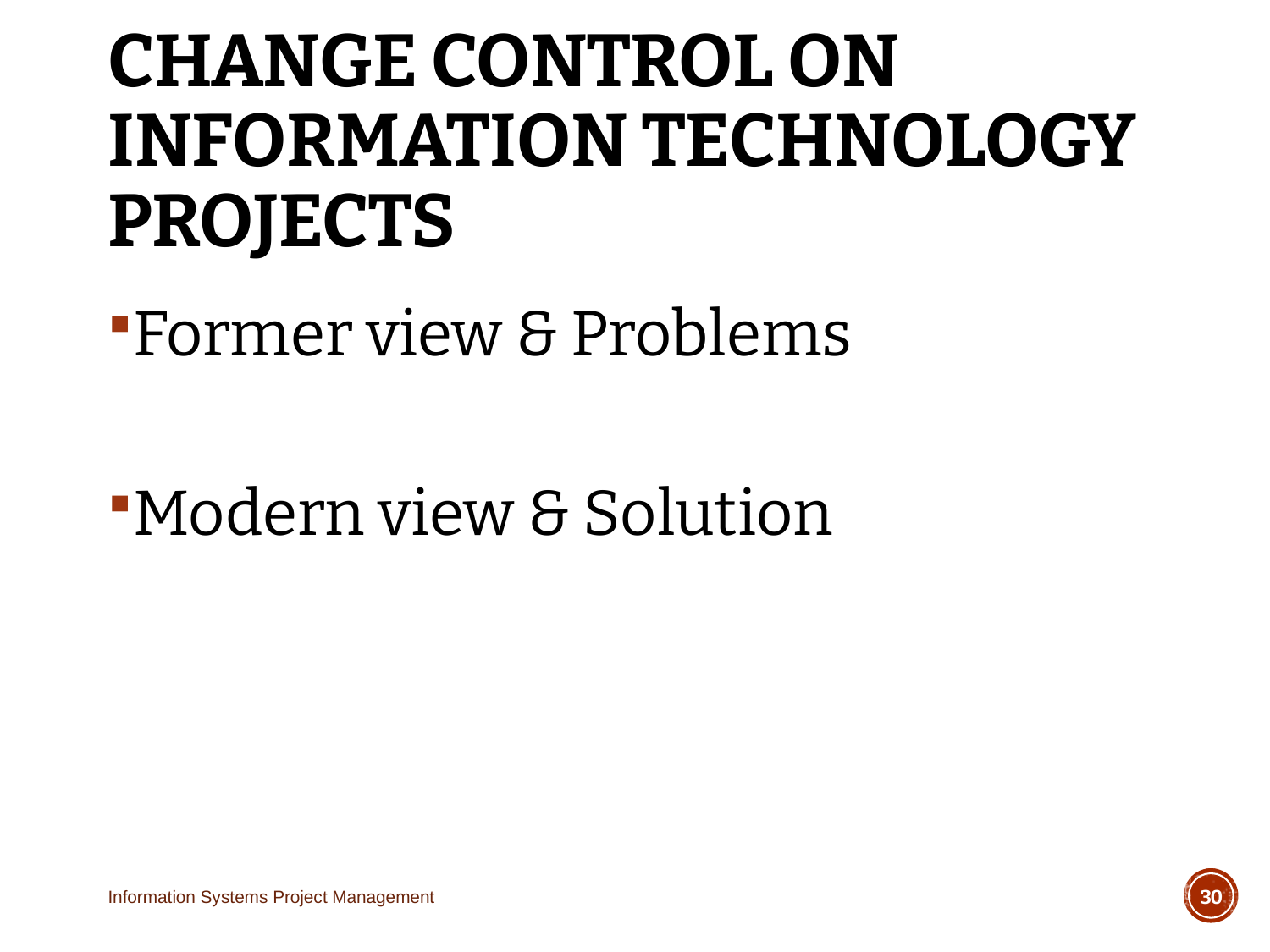

# Change Control on Information Technology Projects
Former view & Problems

Modern view & Solution
Information Systems Project Management
30